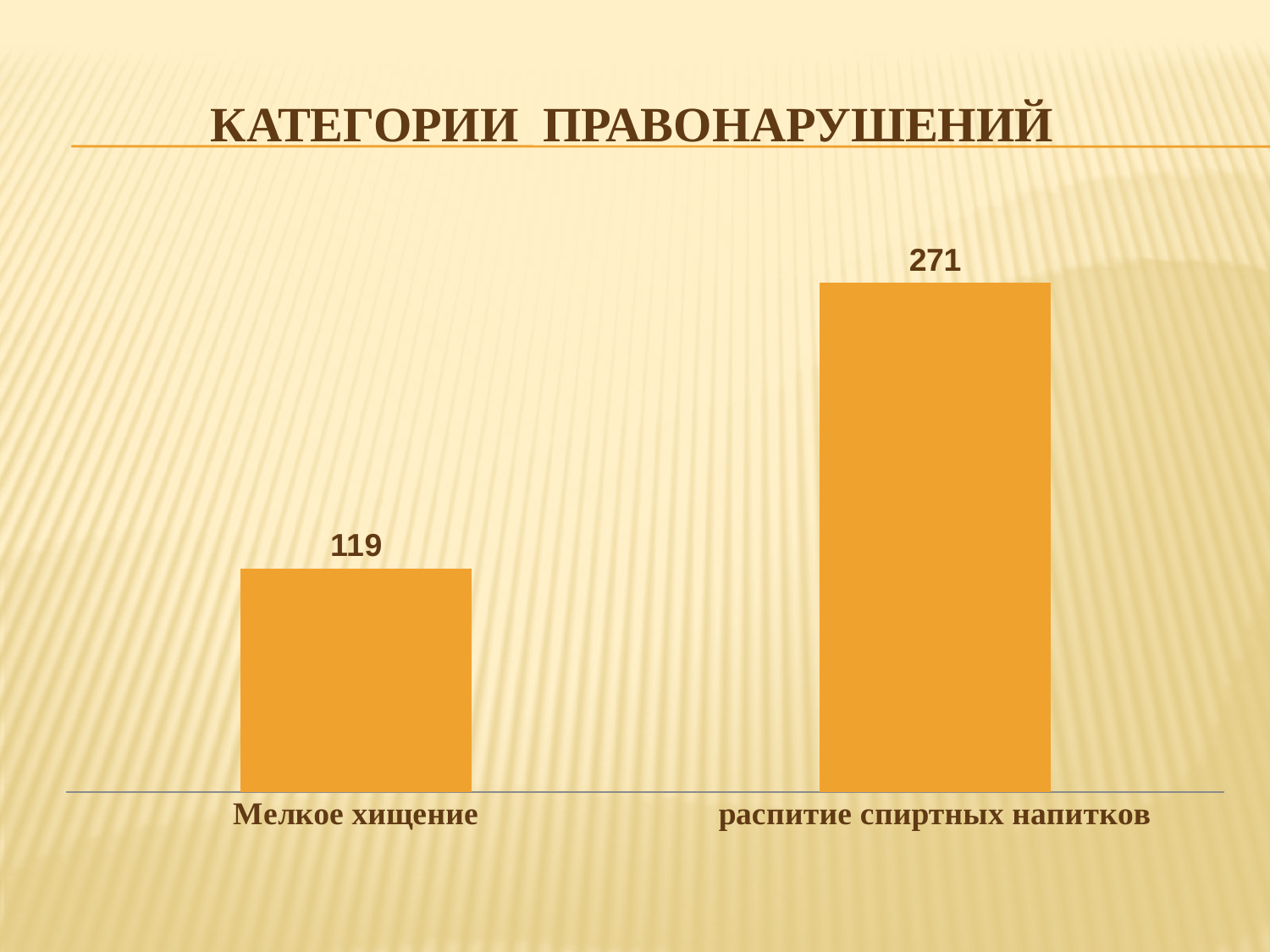

# Категории  правонарушений

### Chart

| Category | Ряд 1 |
|---|---|
| Мелкое хищение | 119.0 |
| распитие спиртных напитков | 271.0 |